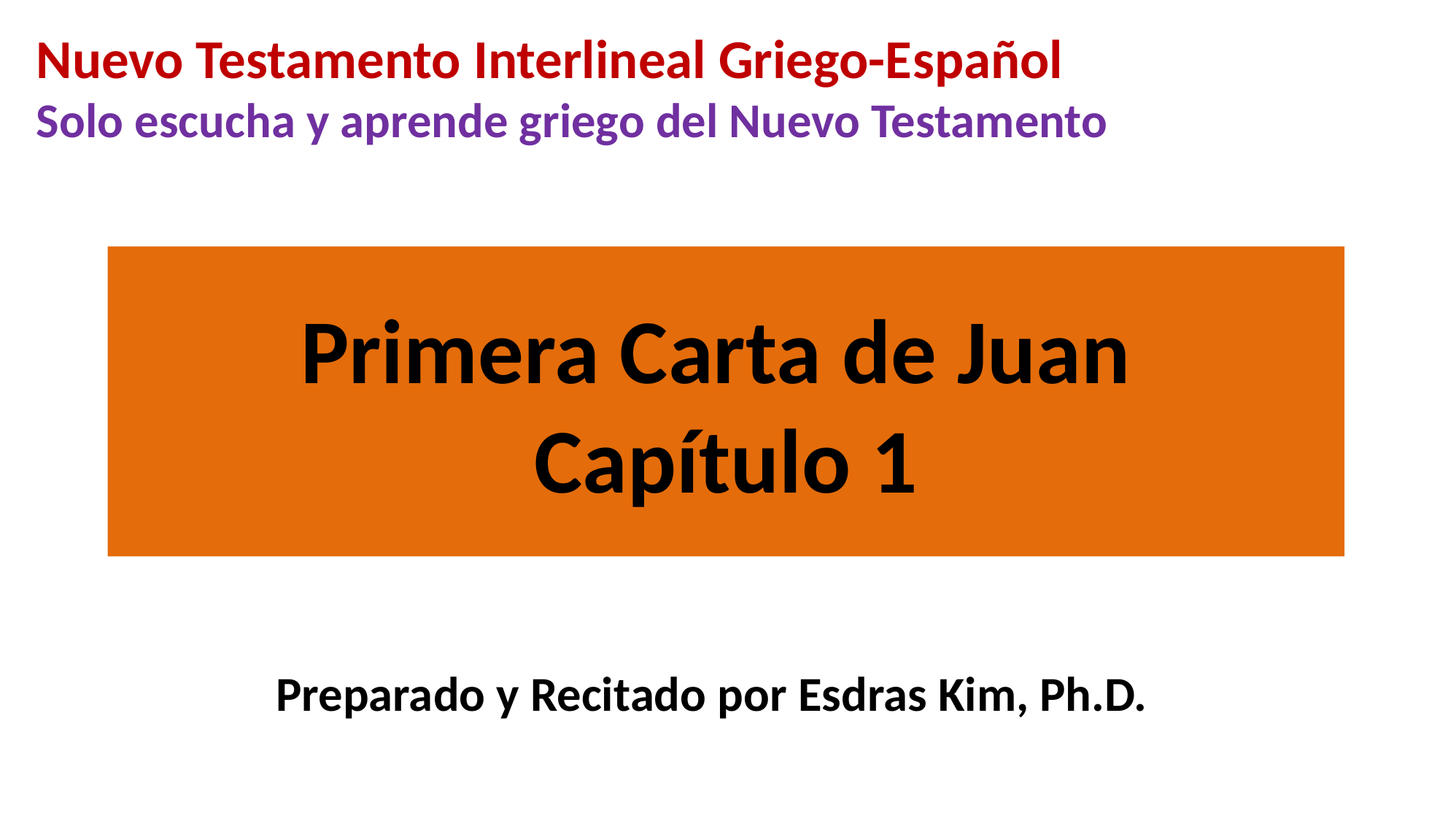

Nuevo Testamento Interlineal Griego-Español
Solo escucha y aprende griego del Nuevo Testamento
# Primera Carta de Juan Capítulo 1
Preparado y Recitado por Esdras Kim, Ph.D.